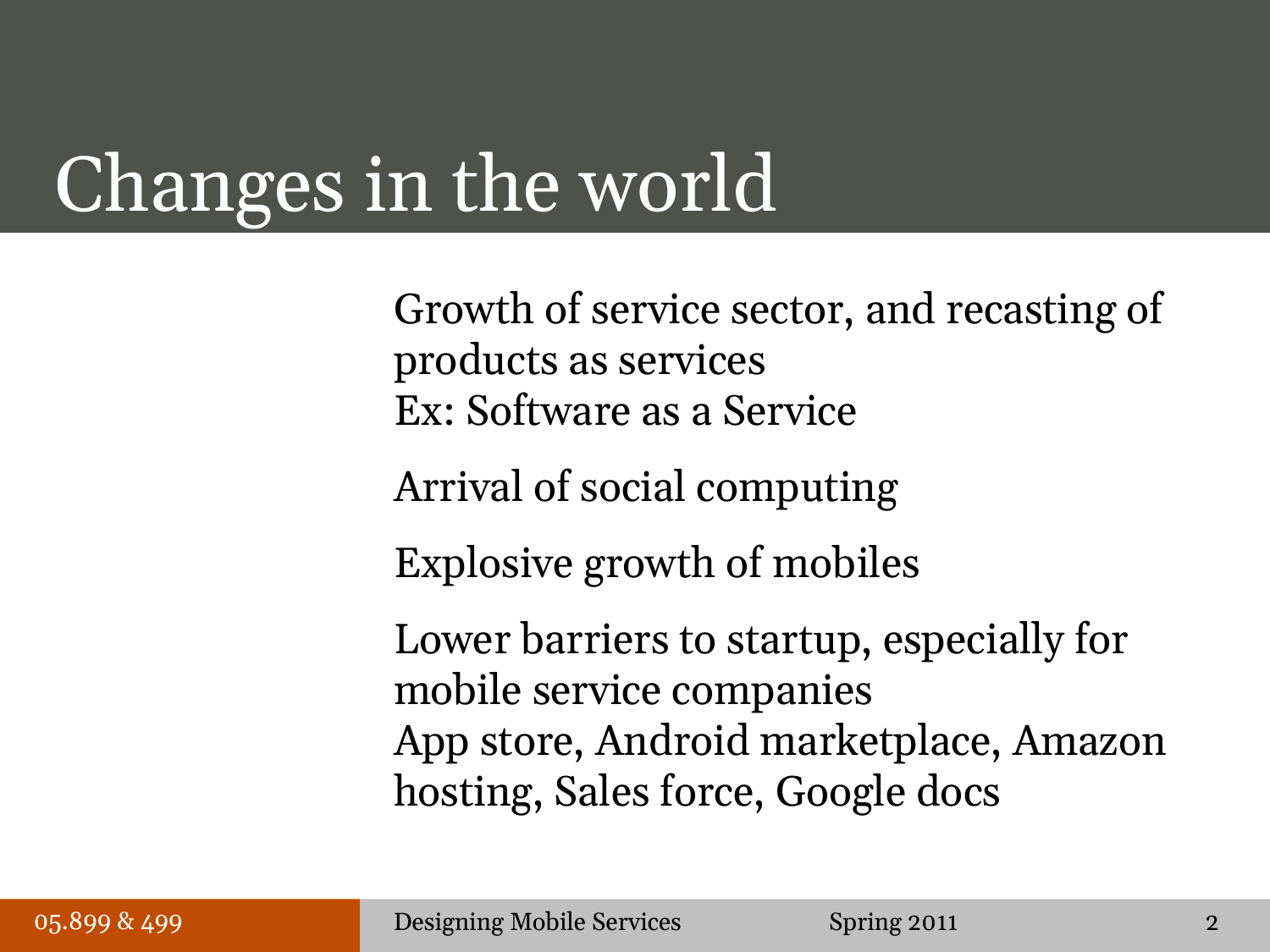

# Changes in the world
Growth of service sector, and recasting of products as services
Ex: Software as a Service
Arrival of social computing
Explosive growth of mobiles
Lower barriers to startup, especially for mobile service companies
App store, Android marketplace, Amazon hosting, Sales force, Google docs